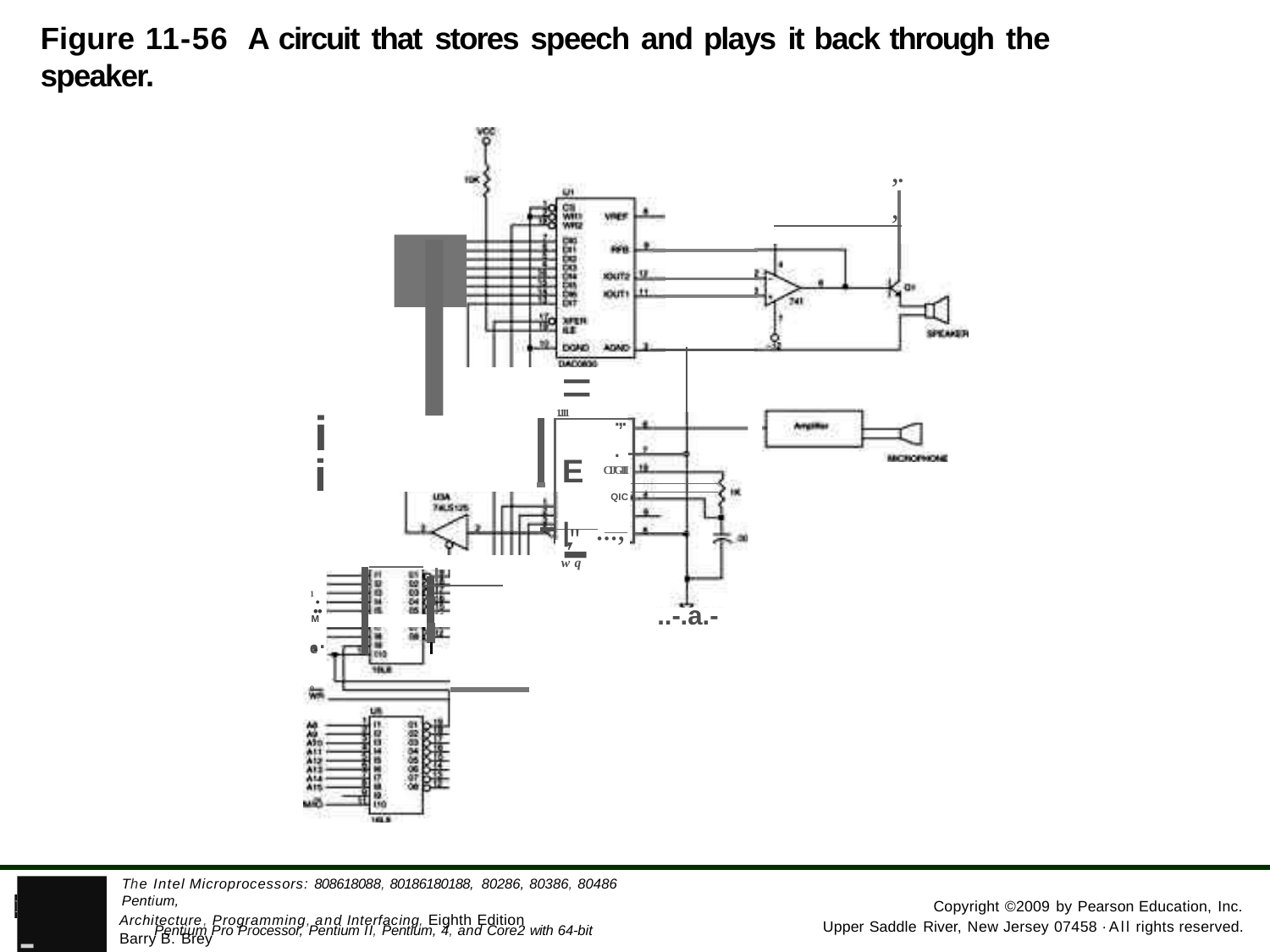

Figure 11-56  A circuit that stores speech and plays it back through the speaker.

,.,

=-
.,..
1.111

i
i

E

CIJGIII
Iwq

QIC

.," ...,

1.,.0.,

...

..-.a.-

M

e

- Pentium Pro Processor, Pentium II, Pentium, 4, and Core2 with 64-bit Extensions

The Intel Microprocessors: 808618088, 80186180188,  80286, 80386, 80486 Pentium,

PEARSON
Copyright ©2009 by Pearson Education, Inc.
Architecture, Programming, and Interfacing, Eighth Edition Barry B. Brey
Upper Saddle River, New Jersey 07458 ·All rights reserved.